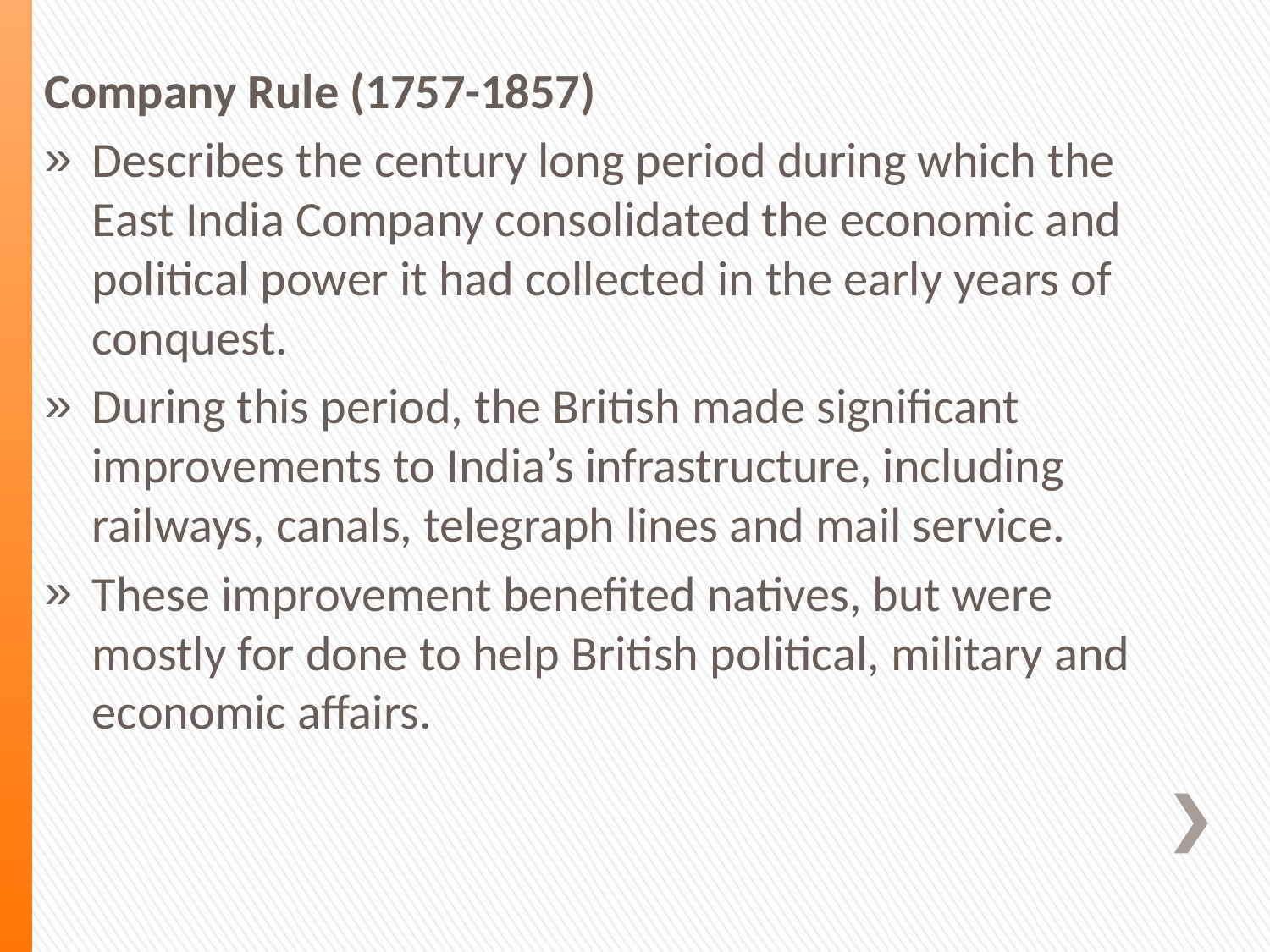

Company Rule (1757-1857)
Describes the century long period during which the East India Company consolidated the economic and political power it had collected in the early years of conquest.
During this period, the British made significant improvements to India’s infrastructure, including railways, canals, telegraph lines and mail service.
These improvement benefited natives, but were mostly for done to help British political, military and economic affairs.